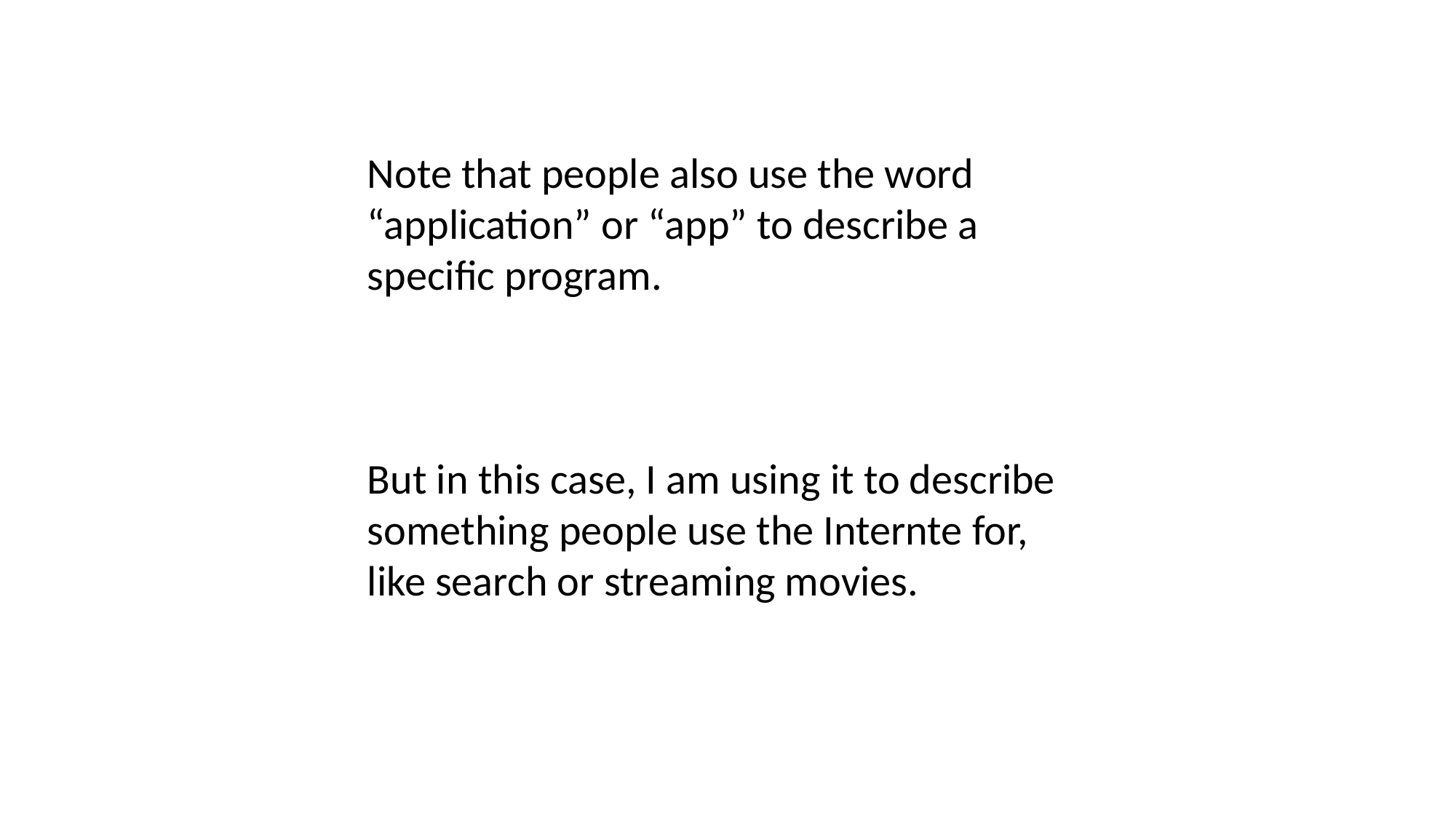

Note that people also use the word “application” or “app” to describe a specific program.

But in this case, I am using it to describe something people use the Internte for, like search or streaming movies.